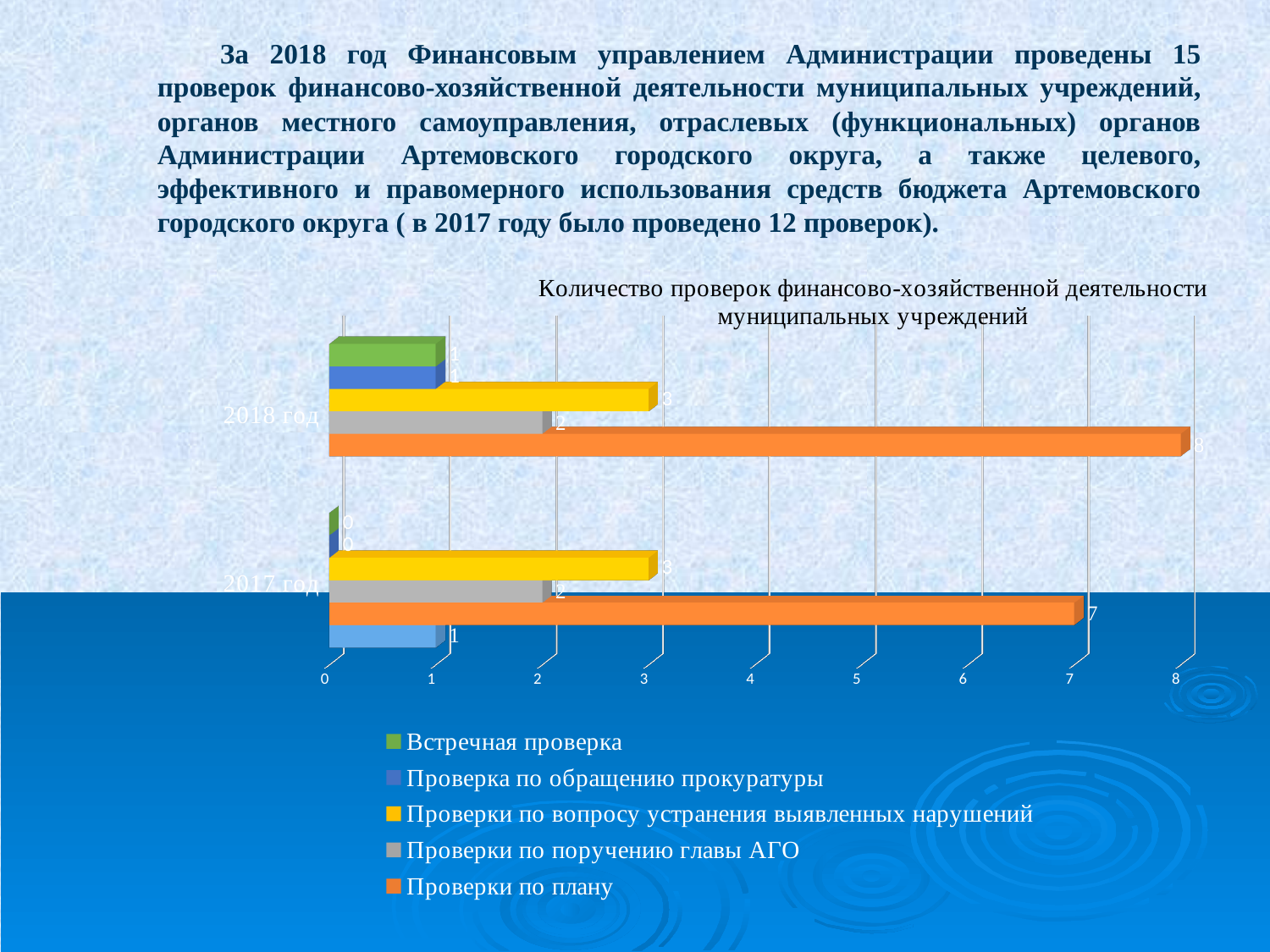

За 2018 год Финансовым управлением Администрации проведены 15 проверок финансово-хозяйственной деятельности муниципальных учреждений, органов местного самоуправления, отраслевых (функциональных) органов Администрации Артемовского городского округа, а также целевого, эффективного и правомерного использования средств бюджета Артемовского городского округа ( в 2017 году было проведено 12 проверок).

[unsupported chart]